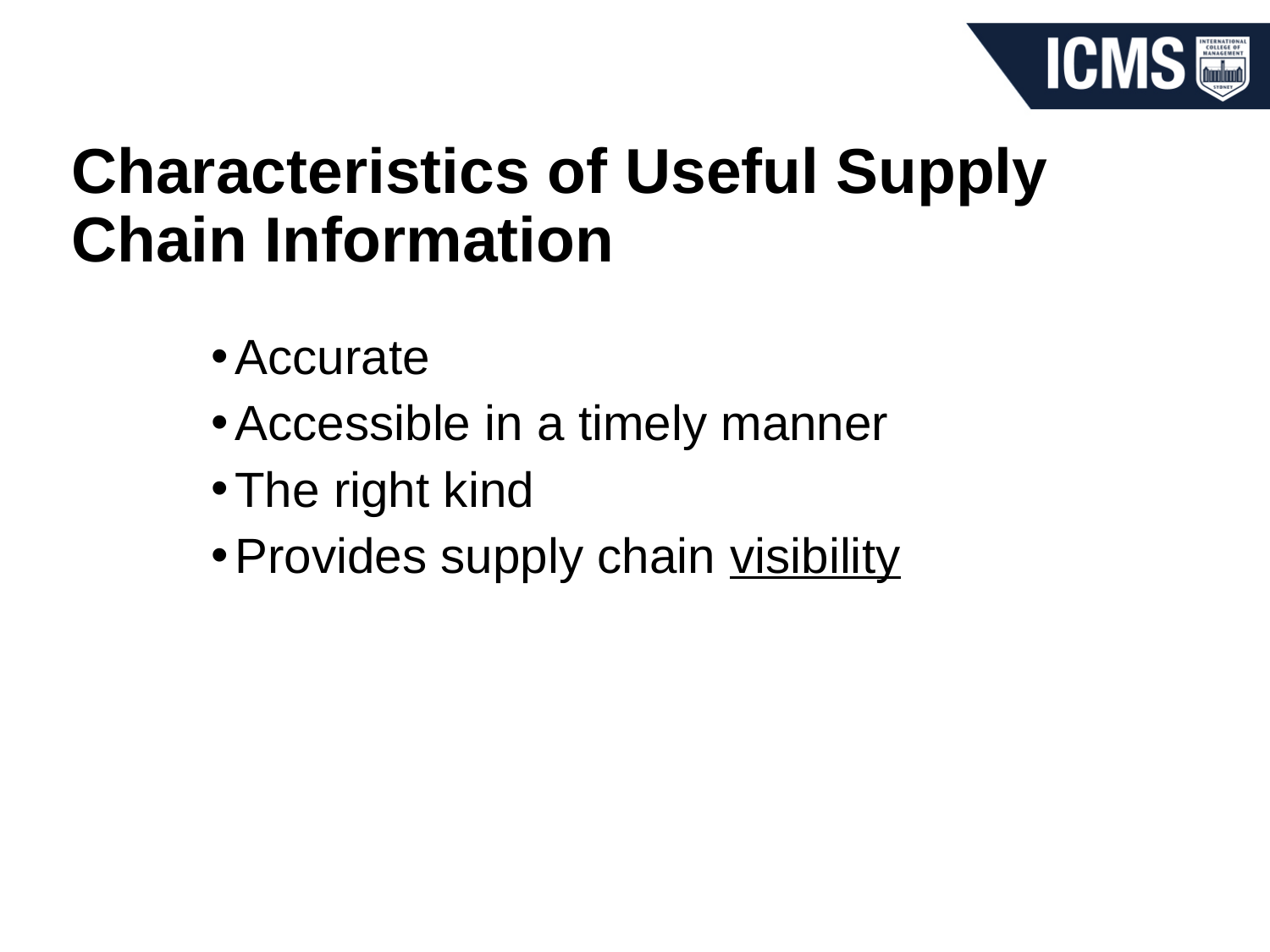

# Characteristics of Useful Supply Chain Information
Accurate
Accessible in a timely manner
The right kind
Provides supply chain visibility